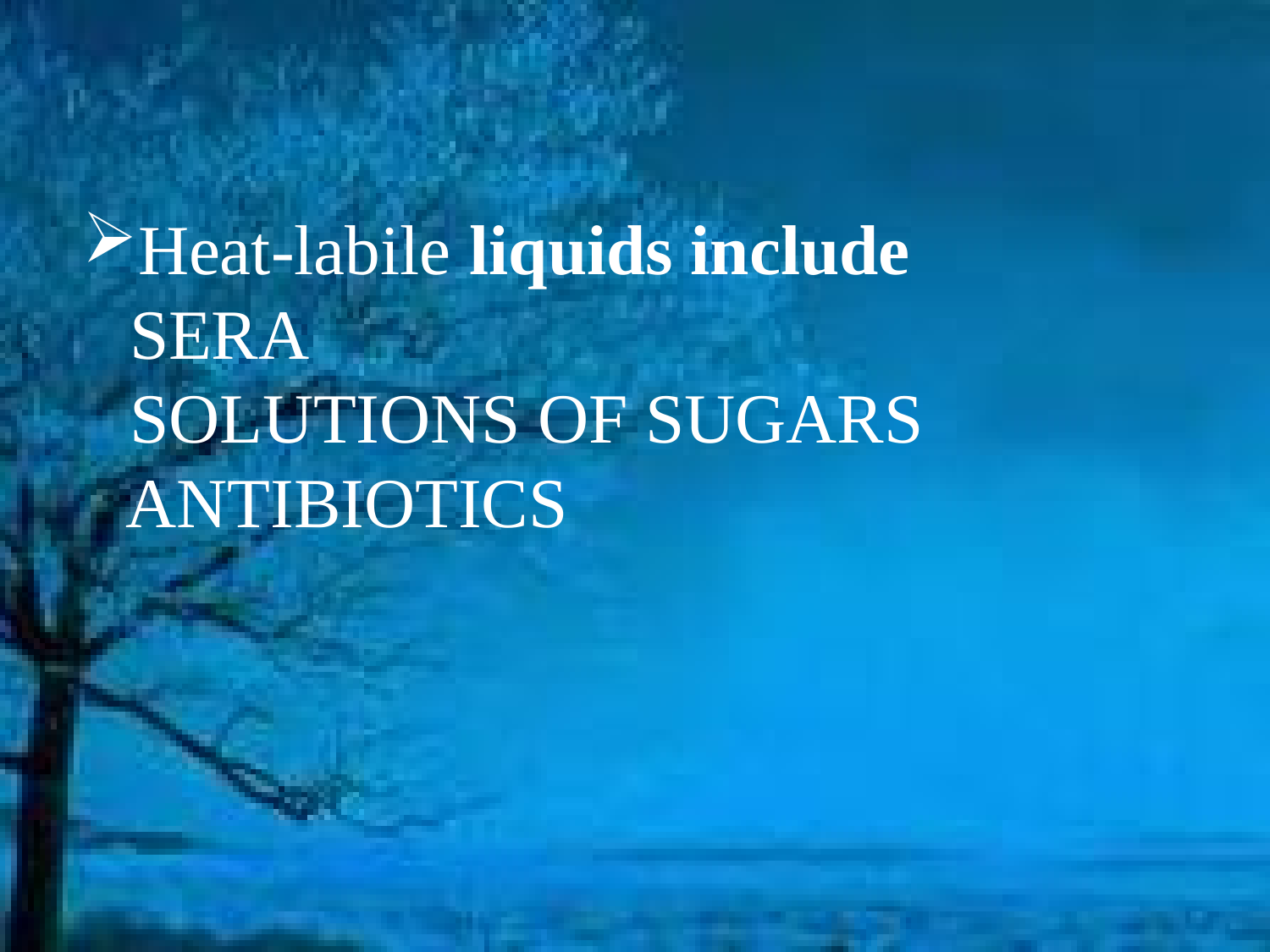

# Heat-labile liquids include SERA SOLUTIONS OF SUGARS ANTIBIOTICS